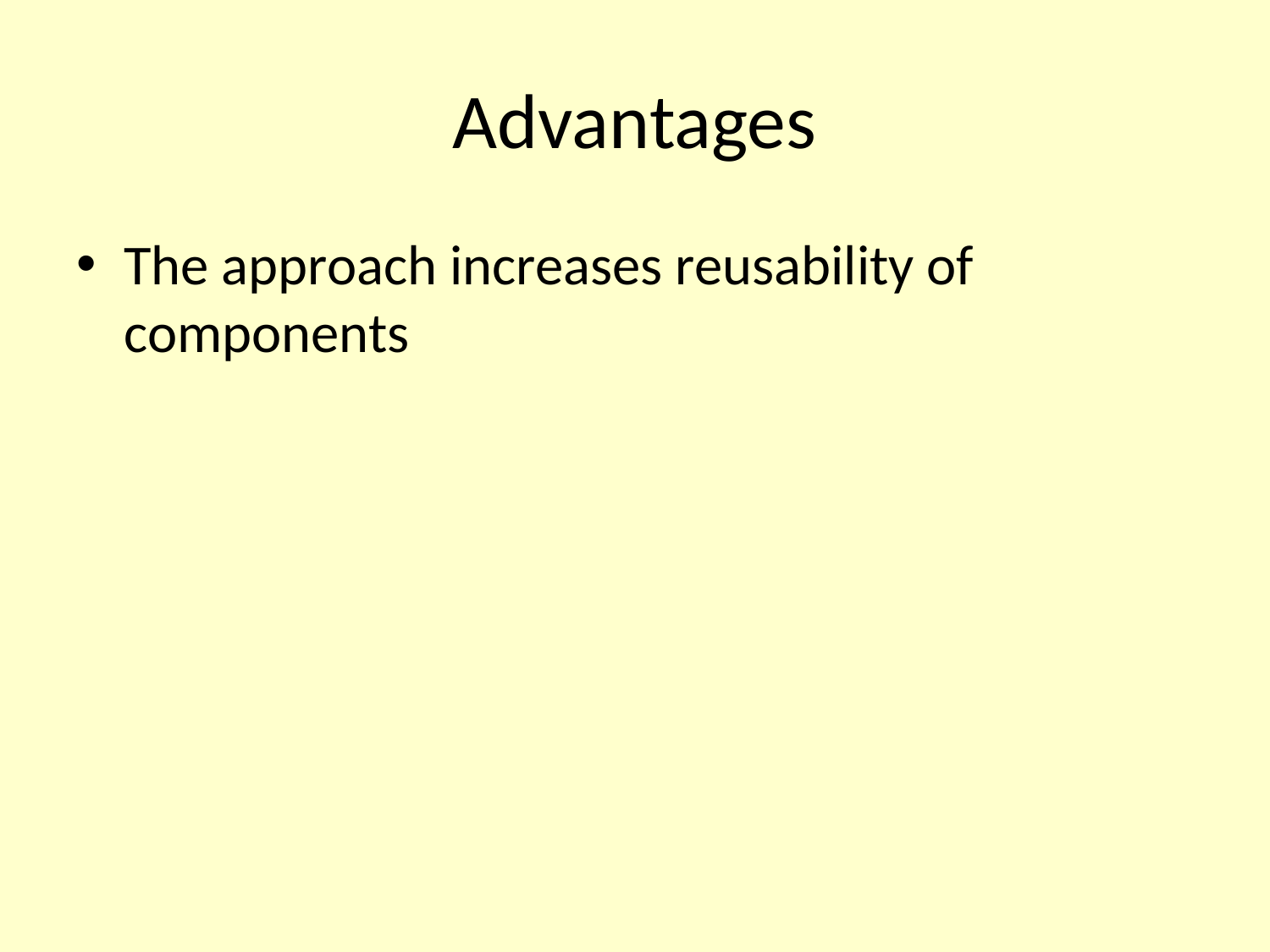

# Advantages
The approach increases reusability of components